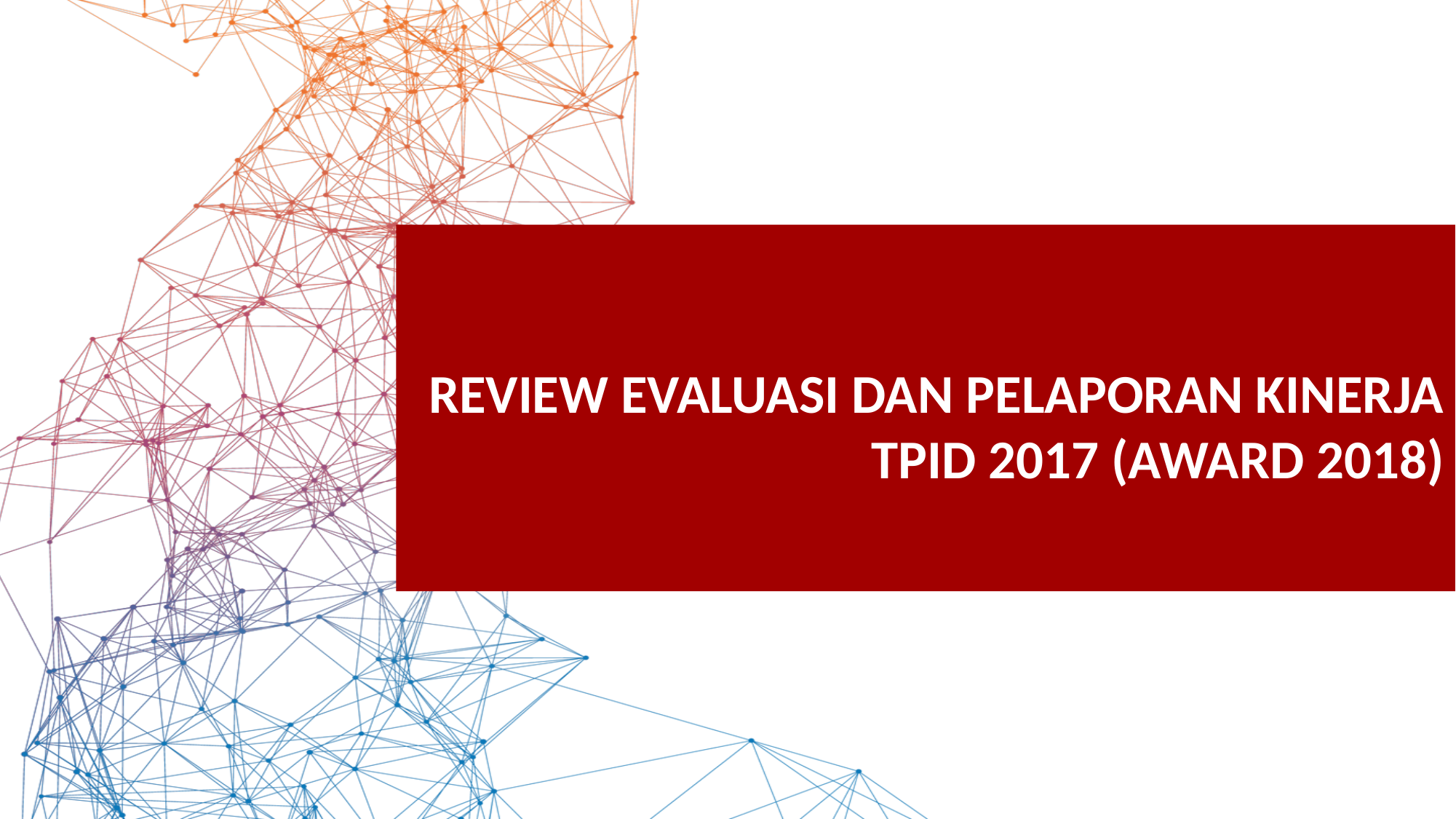

REVIEW EVALUASI DAN PELAPORAN KINERJA
TPID 2017 (AWARD 2018)